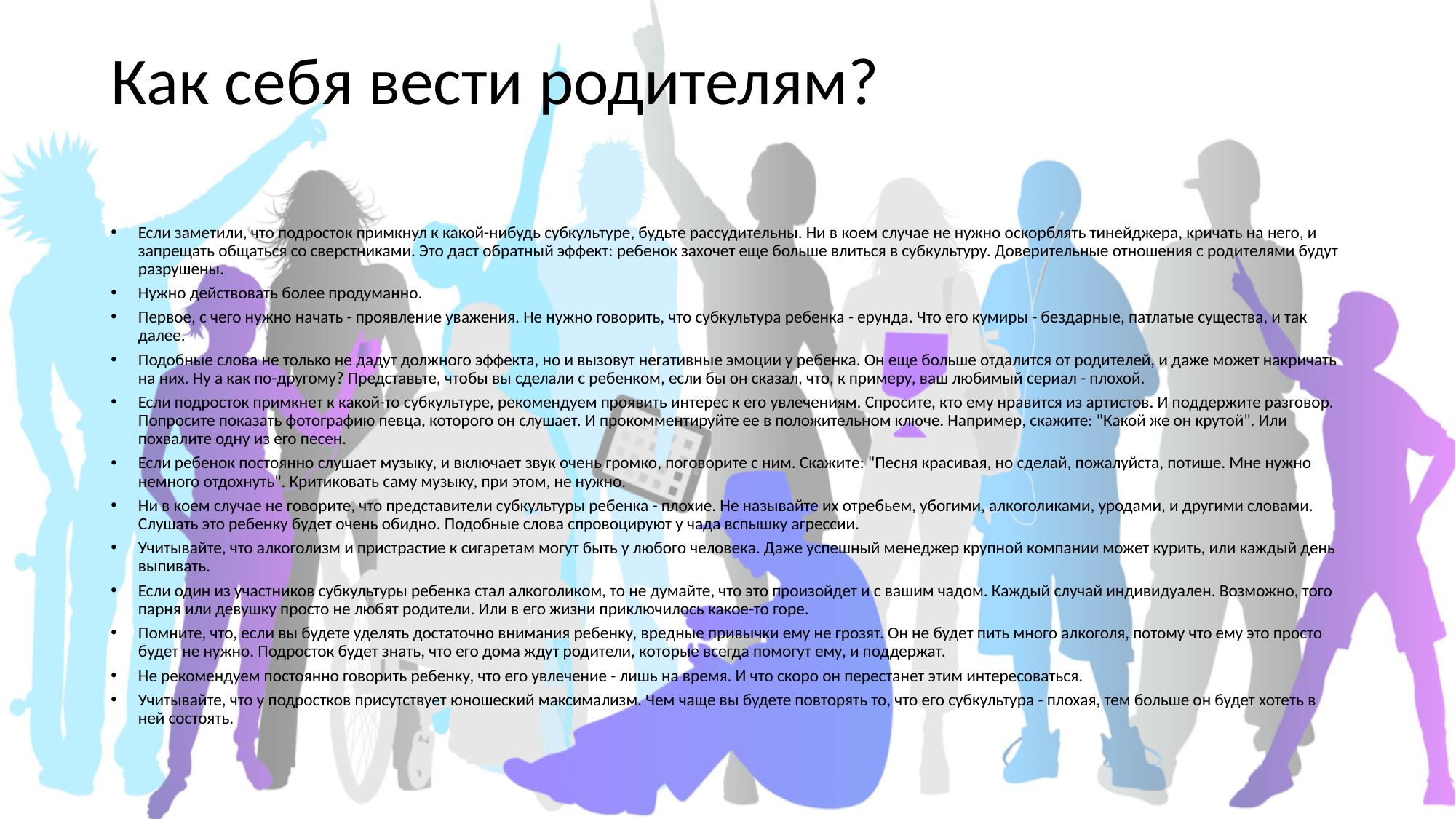

# Как себя вести родителям?
Если заметили, что подросток примкнул к какой-нибудь субкультуре, будьте рассудительны. Ни в коем случае не нужно оскорблять тинейджера, кричать на него, и запрещать общаться со сверстниками. Это даст обратный эффект: ребенок захочет еще больше влиться в субкультуру. Доверительные отношения с родителями будут разрушены.
Нужно действовать более продуманно.
Первое, с чего нужно начать - проявление уважения. Не нужно говорить, что субкультура ребенка - ерунда. Что его кумиры - бездарные, патлатые существа, и так далее.
Подобные слова не только не дадут должного эффекта, но и вызовут негативные эмоции у ребенка. Он еще больше отдалится от родителей, и даже может накричать на них. Ну а как по-другому? Представьте, чтобы вы сделали с ребенком, если бы он сказал, что, к примеру, ваш любимый сериал - плохой.
Если подросток примкнет к какой-то субкультуре, рекомендуем проявить интерес к его увлечениям. Спросите, кто ему нравится из артистов. И поддержите разговор. Попросите показать фотографию певца, которого он слушает. И прокомментируйте ее в положительном ключе. Например, скажите: "Какой же он крутой". Или похвалите одну из его песен.
Если ребенок постоянно слушает музыку, и включает звук очень громко, поговорите с ним. Скажите: "Песня красивая, но сделай, пожалуйста, потише. Мне нужно немного отдохнуть". Критиковать саму музыку, при этом, не нужно.
Ни в коем случае не говорите, что представители субкультуры ребенка - плохие. Не называйте их отребьем, убогими, алкоголиками, уродами, и другими словами. Слушать это ребенку будет очень обидно. Подобные слова спровоцируют у чада вспышку агрессии.
Учитывайте, что алкоголизм и пристрастие к сигаретам могут быть у любого человека. Даже успешный менеджер крупной компании может курить, или каждый день выпивать.
Если один из участников субкультуры ребенка стал алкоголиком, то не думайте, что это произойдет и с вашим чадом. Каждый случай индивидуален. Возможно, того парня или девушку просто не любят родители. Или в его жизни приключилось какое-то горе.
Помните, что, если вы будете уделять достаточно внимания ребенку, вредные привычки ему не грозят. Он не будет пить много алкоголя, потому что ему это просто будет не нужно. Подросток будет знать, что его дома ждут родители, которые всегда помогут ему, и поддержат.
Не рекомендуем постоянно говорить ребенку, что его увлечение - лишь на время. И что скоро он перестанет этим интересоваться.
Учитывайте, что у подростков присутствует юношеский максимализм. Чем чаще вы будете повторять то, что его субкультура - плохая, тем больше он будет хотеть в ней состоять.